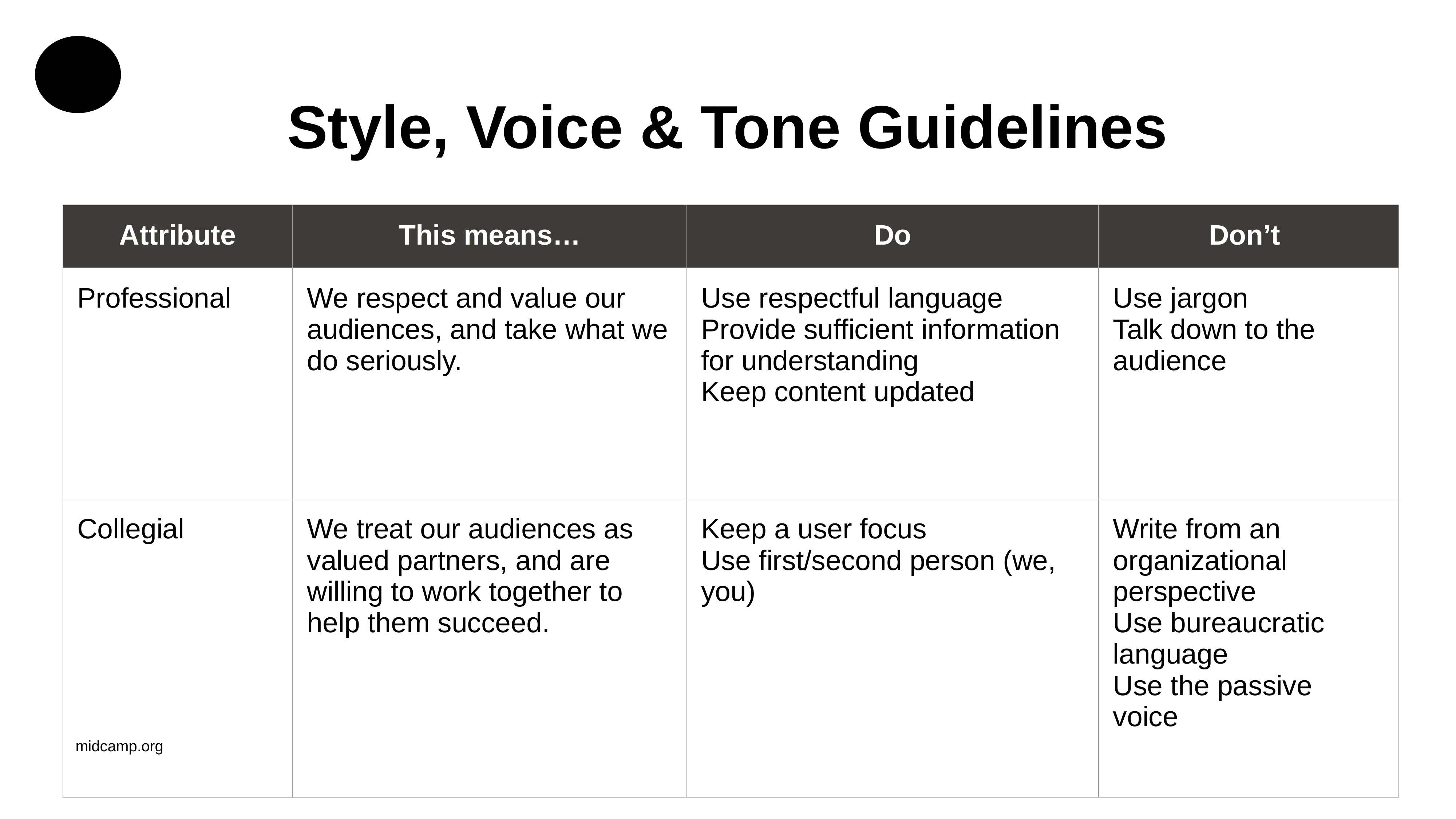

Style, Voice & Tone Guidelines
| Attribute | This means… | Do | Don’t |
| --- | --- | --- | --- |
| Professional | We respect and value our audiences, and take what we do seriously. | Use respectful language Provide sufficient information for understanding Keep content updated | Use jargon Talk down to the audience |
| Collegial | We treat our audiences as valued partners, and are willing to work together to help them succeed. | Keep a user focus Use first/second person (we, you) | Write from an organizational perspective Use bureaucratic language Use the passive voice |